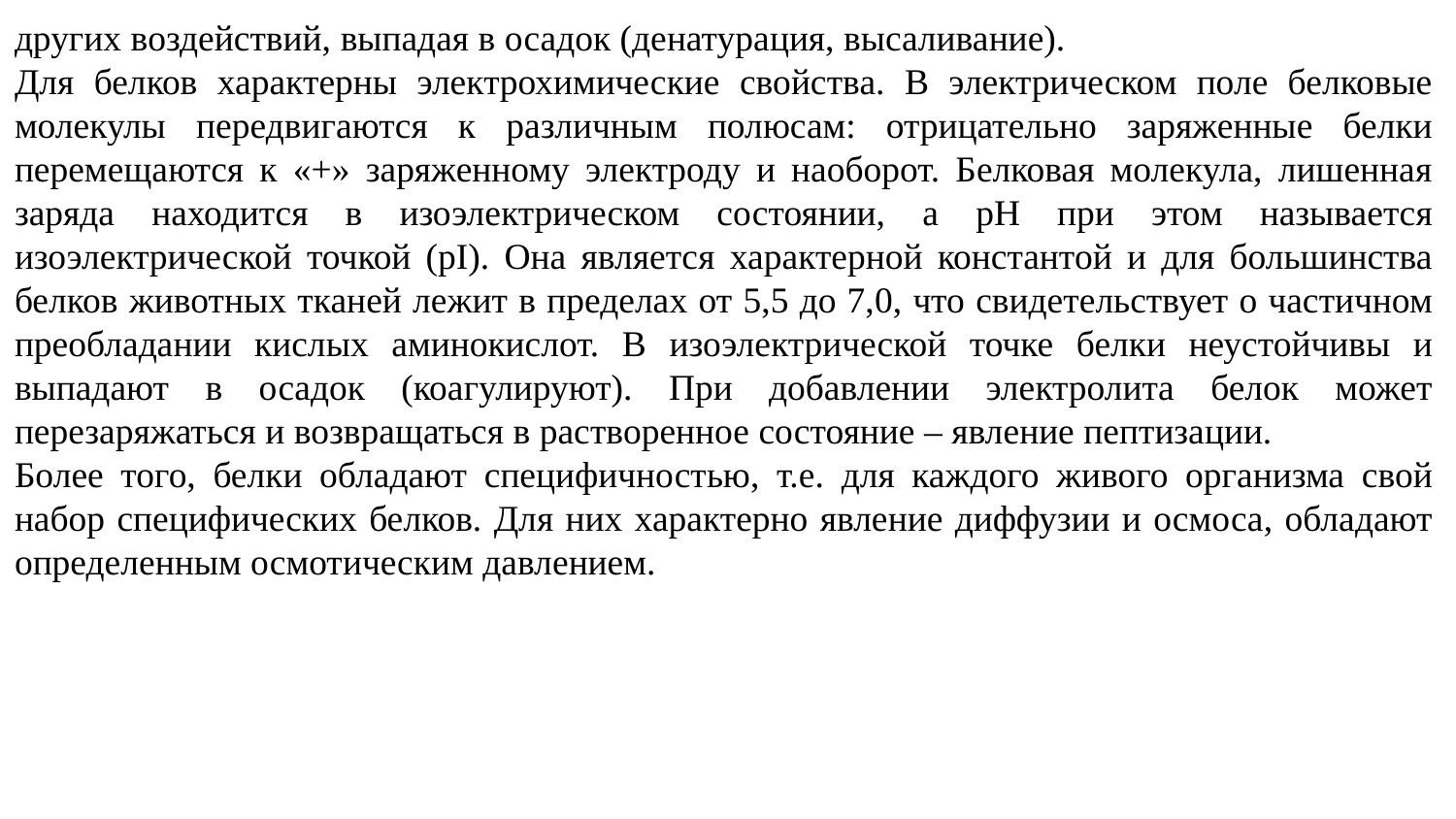

других воздействий, выпадая в осадок (денатурация, высаливание).
Для белков характерны электрохимические свойства. В электрическом поле белковые молекулы передвигаются к различным полюсам: отрицательно заряженные белки перемещаются к «+» заряженному электроду и наоборот. Белковая молекула, лишенная заряда находится в изоэлектрическом состоянии, а рН при этом называется изоэлектрической точкой (pI). Она является характерной константой и для большинства белков животных тканей лежит в пределах от 5,5 до 7,0, что свидетельствует о частичном преобладании кислых аминокислот. В изоэлектрической точке белки неустойчивы и выпадают в осадок (коагулируют). При добавлении электролита белок может перезаряжаться и возвращаться в растворенное состояние – явление пептизации.
Более того, белки обладают специфичностью, т.е. для каждого живого организма свой набор специфических белков. Для них характерно явление диффузии и осмоса, обладают определенным осмотическим давлением.